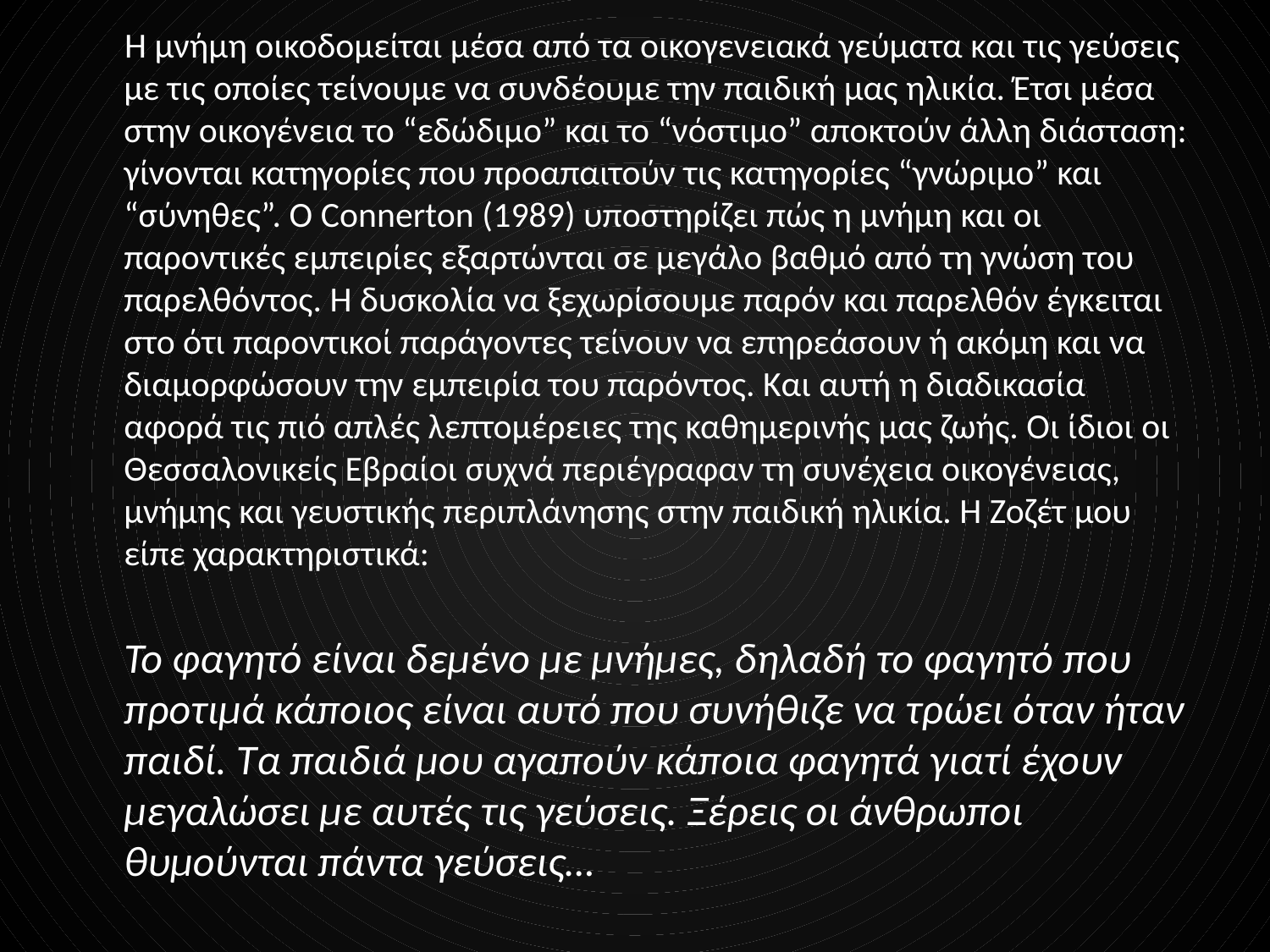

Η μνήμη οικοδομείται μέσα από τα οικογενειακά γεύματα και τις γεύσεις με τις οποίες τείνουμε να συνδέουμε την παιδική μας ηλικία. Έτσι μέσα στην οικογένεια το “εδώδιμο” και το “νόστιμο” αποκτούν άλλη διάσταση: γίνονται κατηγορίες που προαπαιτούν τις κατηγορίες “γνώριμο” και “σύνηθες”. Ο Connerton (1989) υποστηρίζει πώς η μνήμη και οι παροντικές εμπειρίες εξαρτώνται σε μεγάλο βαθμό από τη γνώση του παρελθόντος. Η δυσκολία να ξεχωρίσουμε παρόν και παρελθόν έγκειται στο ότι παροντικοί παράγοντες τείνουν να επηρεάσουν ή ακόμη και να διαμορφώσουν την εμπειρία του παρόντος. Και αυτή η διαδικασία αφορά τις πιό απλές λεπτομέρειες της καθημερινής μας ζωής. Οι ίδιοι οι Θεσσαλονικείς Εβραίοι συχνά περιέγραφαν τη συνέχεια οικογένειας, μνήμης και γευστικής περιπλάνησης στην παιδική ηλικία. Η Ζοζέτ μου είπε χαρακτηριστικά:

     Το φαγητό είναι δεμένο με μνήμες, δηλαδή το φαγητό που προτιμά κάποιος είναι αυτό που συνήθιζε να τρώει όταν ήταν παιδί. Τα παιδιά μου αγαπούν κάποια φαγητά γιατί έχουν μεγαλώσει με αυτές τις γεύσεις. Ξέρεις οι άνθρωποι θυμούνται πάντα γεύσεις…

#